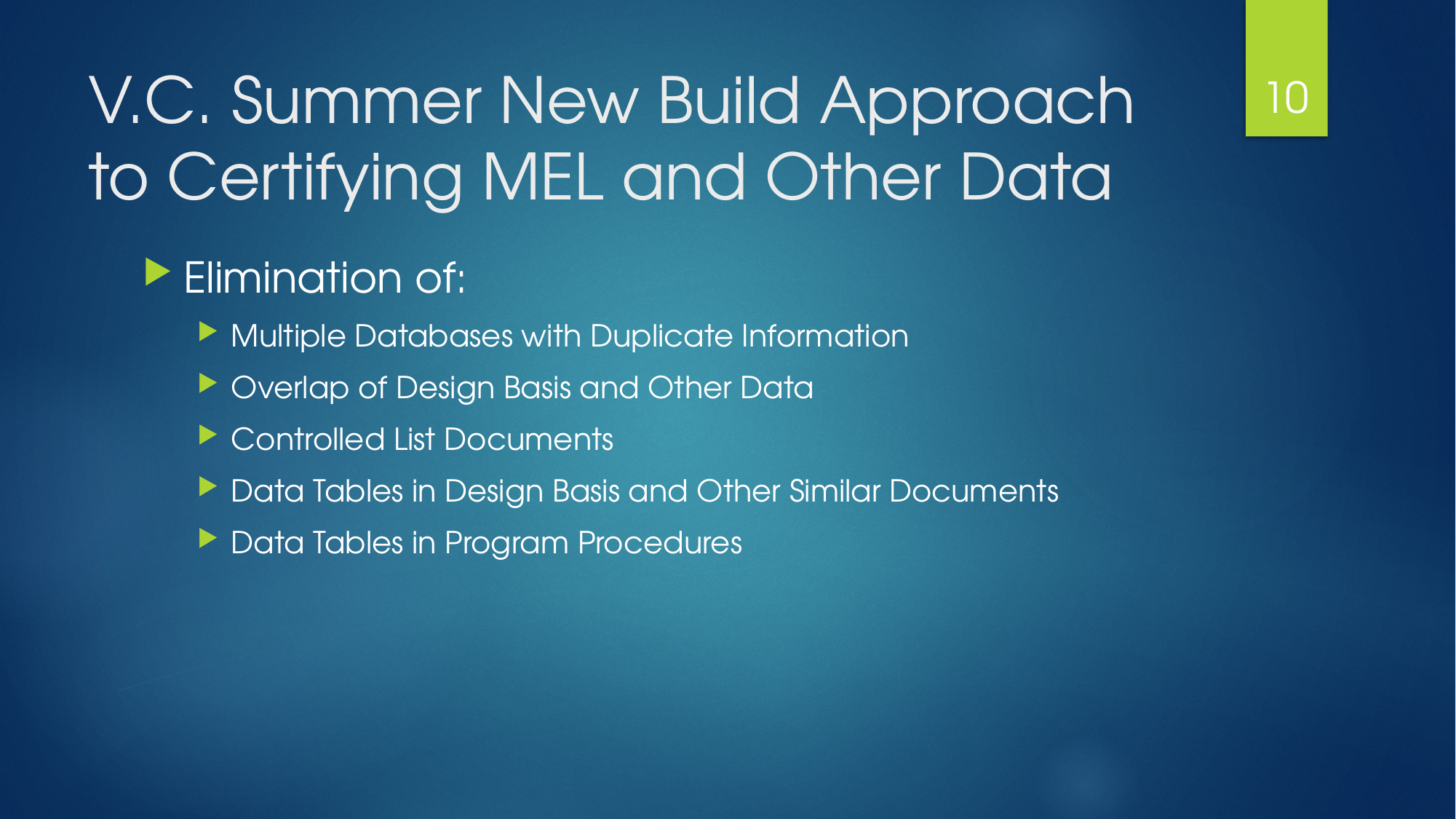

10
# V.C. Summer New Build Approach to Certifying MEL and Other Data
Elimination of:
Multiple Databases with Duplicate Information
Overlap of Design Basis and Other Data
Controlled List Documents
Data Tables in Design Basis and Other Similar Documents
Data Tables in Program Procedures